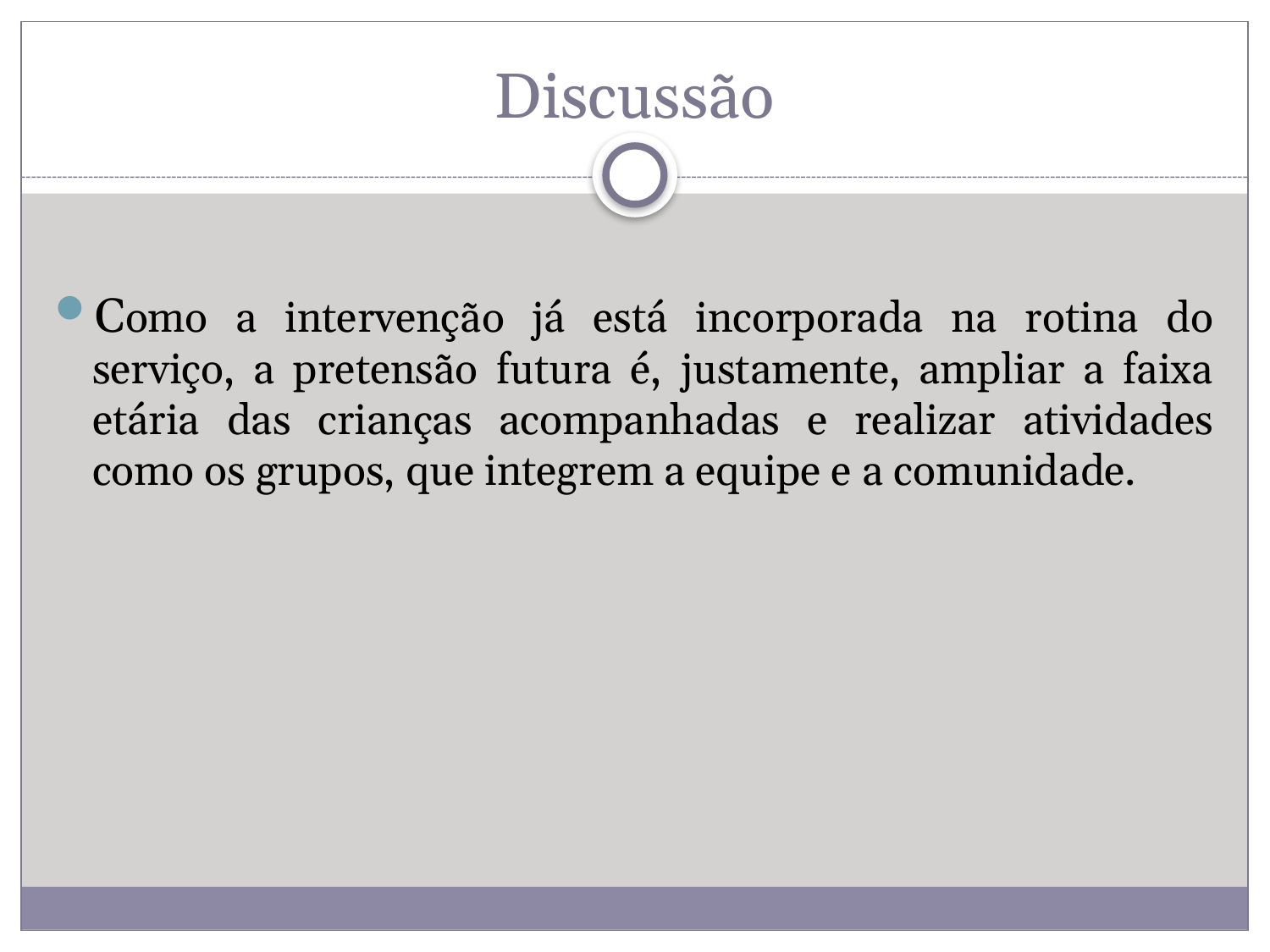

Discussão

Como a intervenção já está incorporada na rotina do serviço, a pretensão futura é, justamente, ampliar a faixa etária das crianças acompanhadas e realizar atividades como os grupos, que integrem a equipe e a comunidade.